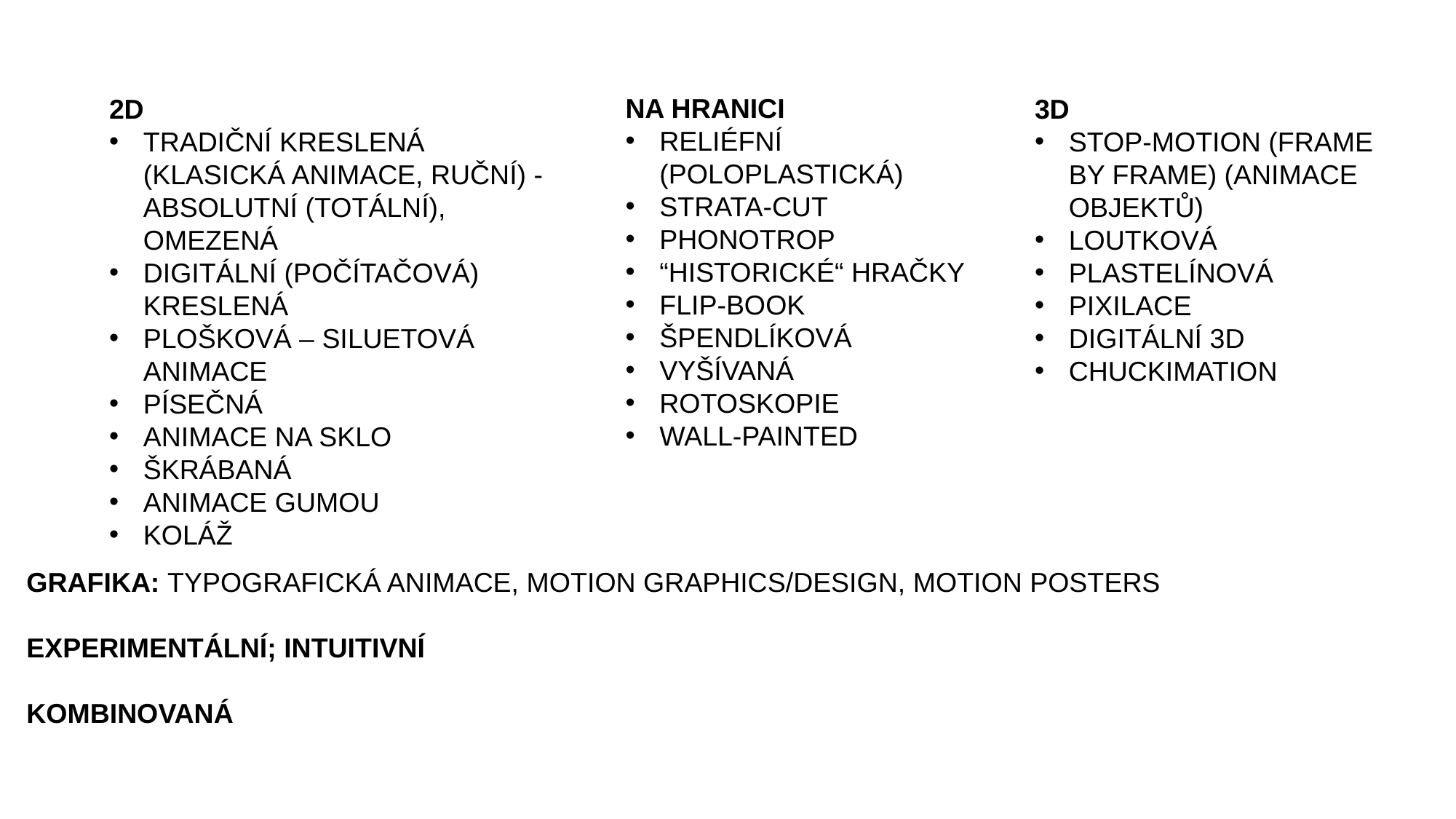

NA HRANICI
RELIÉFNÍ (POLOPLASTICKÁ)
STRATA-CUT
PHONOTROP
“HISTORICKÉ“ HRAČKY
FLIP-BOOK
ŠPENDLÍKOVÁ
VYŠÍVANÁ
ROTOSKOPIE
WALL-PAINTED
2D
TRADIČNÍ KRESLENÁ (KLASICKÁ ANIMACE, RUČNÍ) - ABSOLUTNÍ (TOTÁLNÍ), OMEZENÁ
DIGITÁLNÍ (POČÍTAČOVÁ) KRESLENÁ
PLOŠKOVÁ – SILUETOVÁ ANIMACE
PÍSEČNÁ
ANIMACE NA SKLO
ŠKRÁBANÁ
ANIMACE GUMOU
KOLÁŽ

3D
STOP-MOTION (FRAME BY FRAME) (ANIMACE OBJEKTŮ)
LOUTKOVÁ
PLASTELÍNOVÁ
PIXILACE
DIGITÁLNÍ 3D
CHUCKIMATION

GRAFIKA: TYPOGRAFICKÁ ANIMACE, MOTION GRAPHICS/DESIGN, MOTION POSTERS

EXPERIMENTÁLNÍ; INTUITIVNÍ

KOMBINOVANÁ